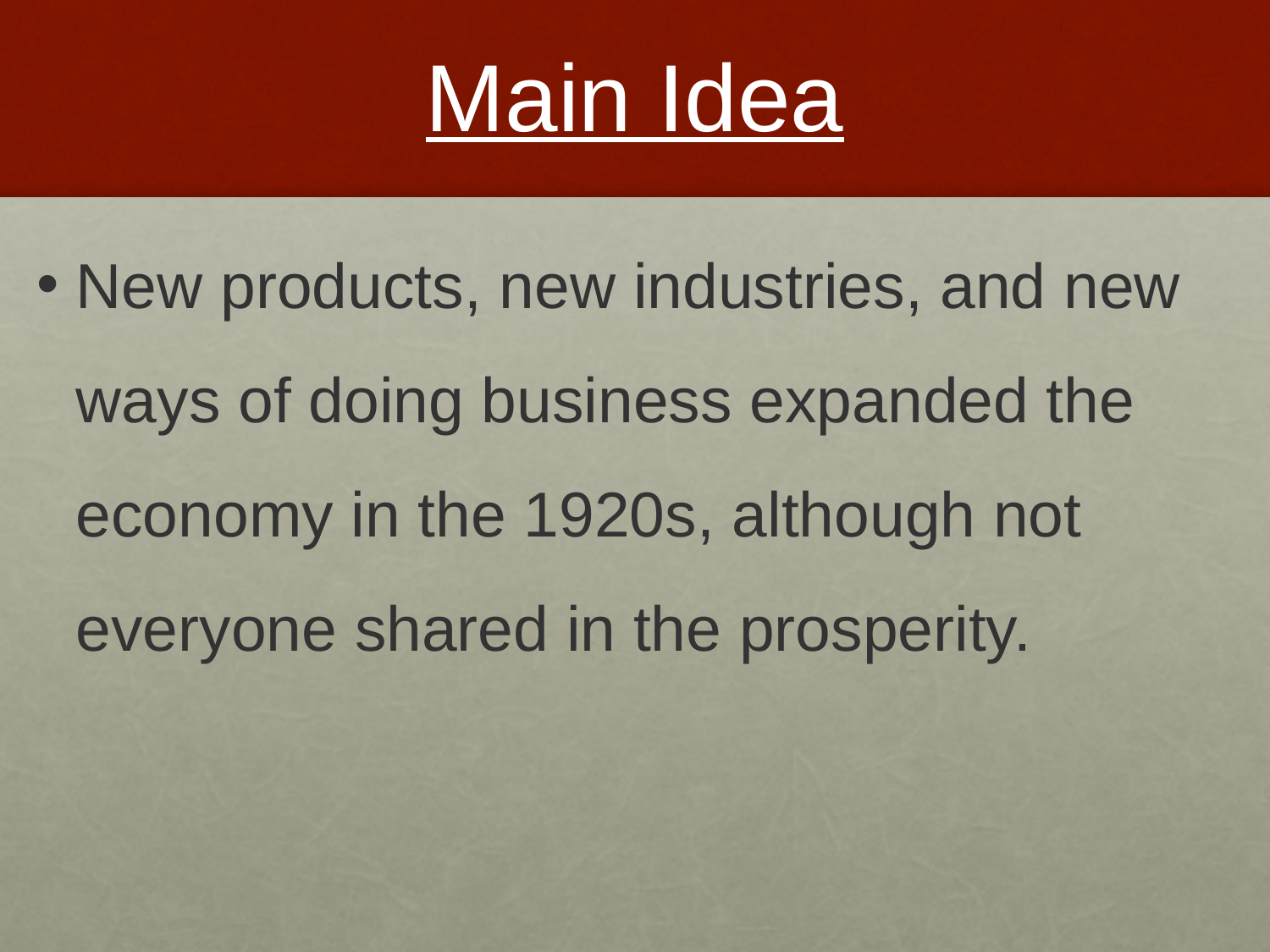

# Main Idea
New products, new industries, and new ways of doing business expanded the economy in the 1920s, although not everyone shared in the prosperity.